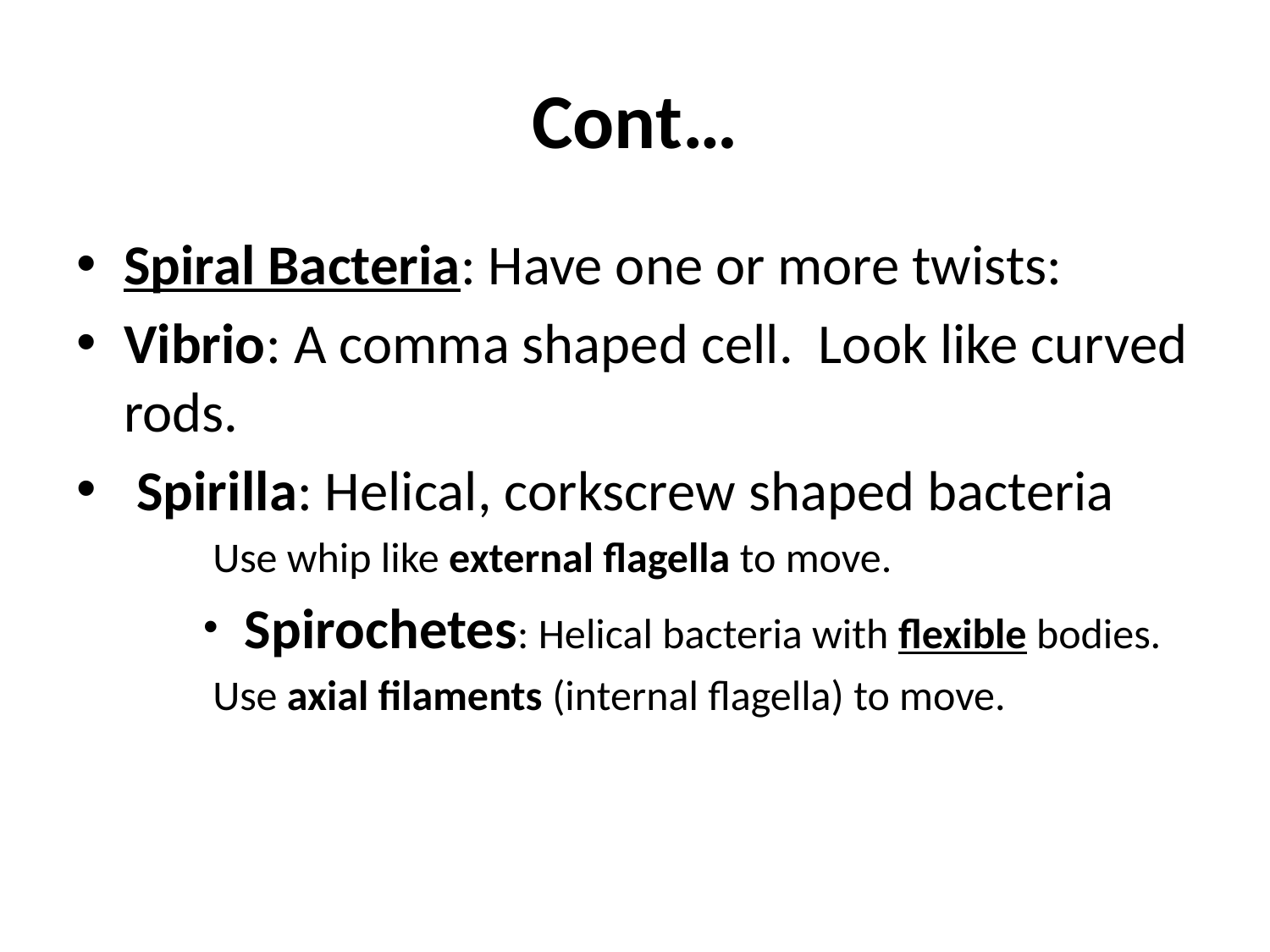

# Cont…
Spiral Bacteria: Have one or more twists:
Vibrio: A comma shaped cell.  Look like curved rods.
 Spirilla: Helical, corkscrew shaped bacteria
 Use whip like external flagella to move.
 Spirochetes: Helical bacteria with flexible bodies.
 Use axial filaments (internal flagella) to move.